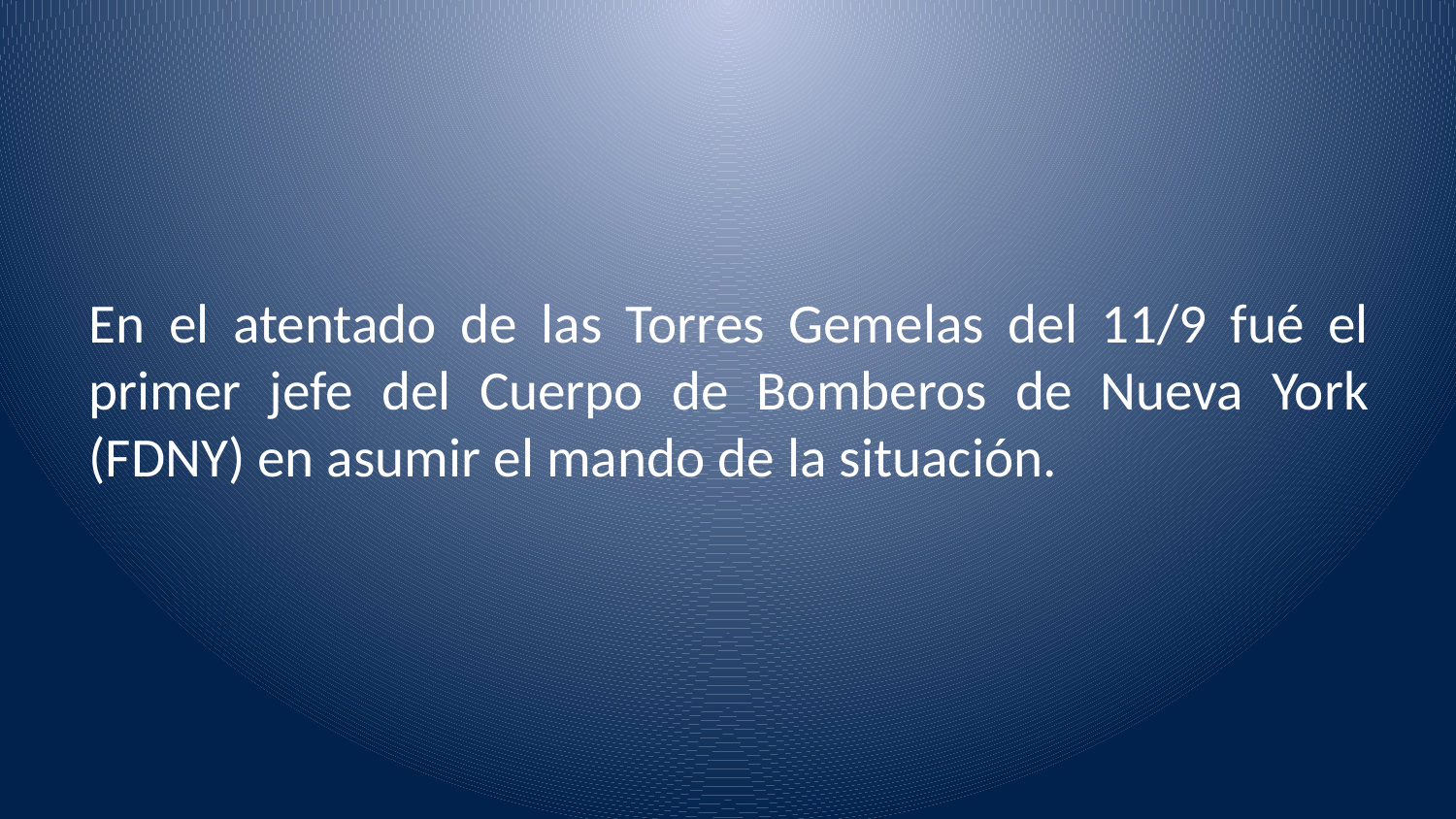

En el atentado de las Torres Gemelas del 11/9 fué el primer jefe del Cuerpo de Bomberos de Nueva York (FDNY) en asumir el mando de la situación.